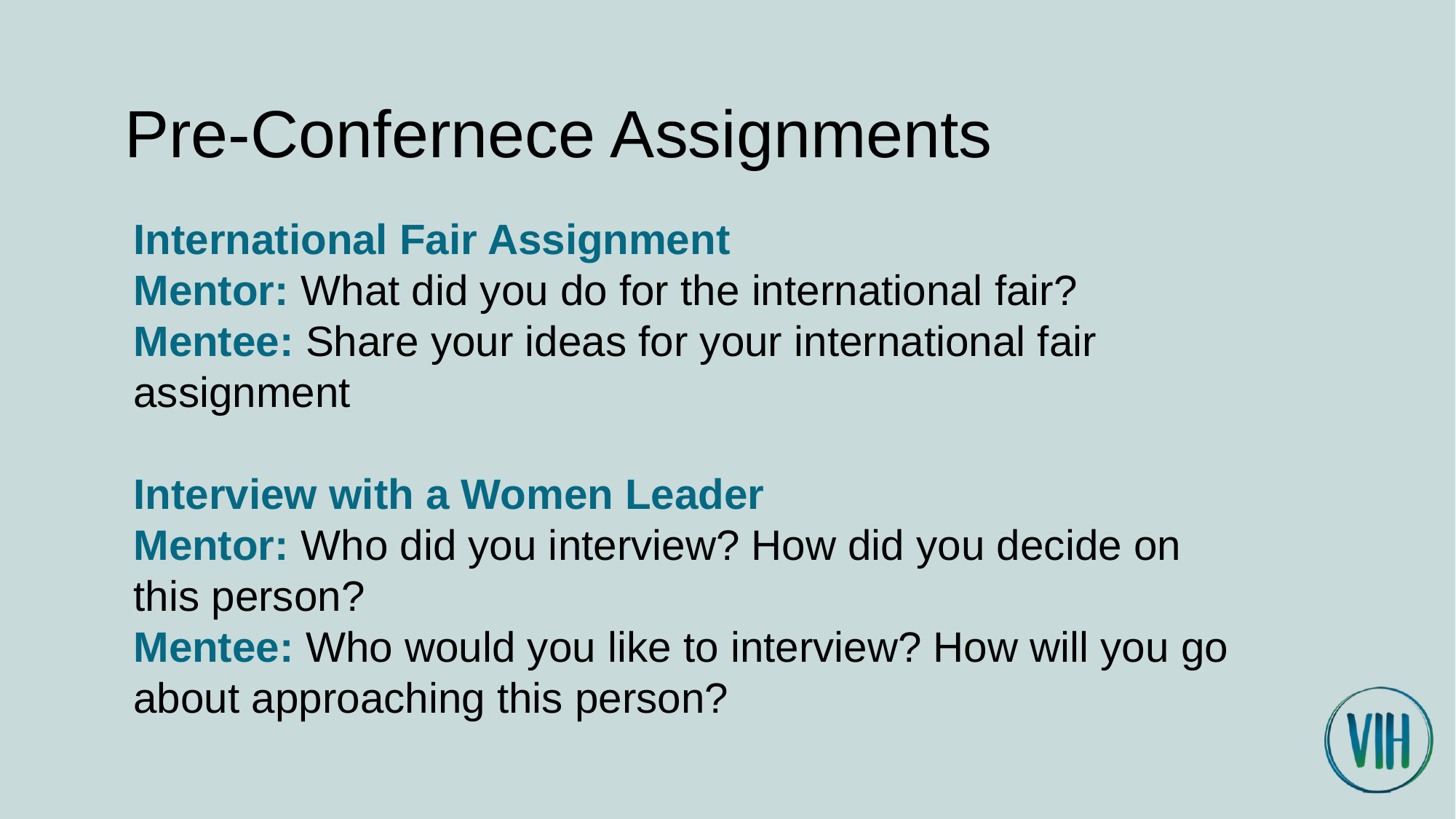

# Pre-Confernece Assignments
International Fair Assignment
Mentor: What did you do for the international fair?
Mentee: Share your ideas for your international fair assignment

Interview with a Women Leader
Mentor: Who did you interview? How did you decide on this person?
Mentee: Who would you like to interview? How will you go about approaching this person?